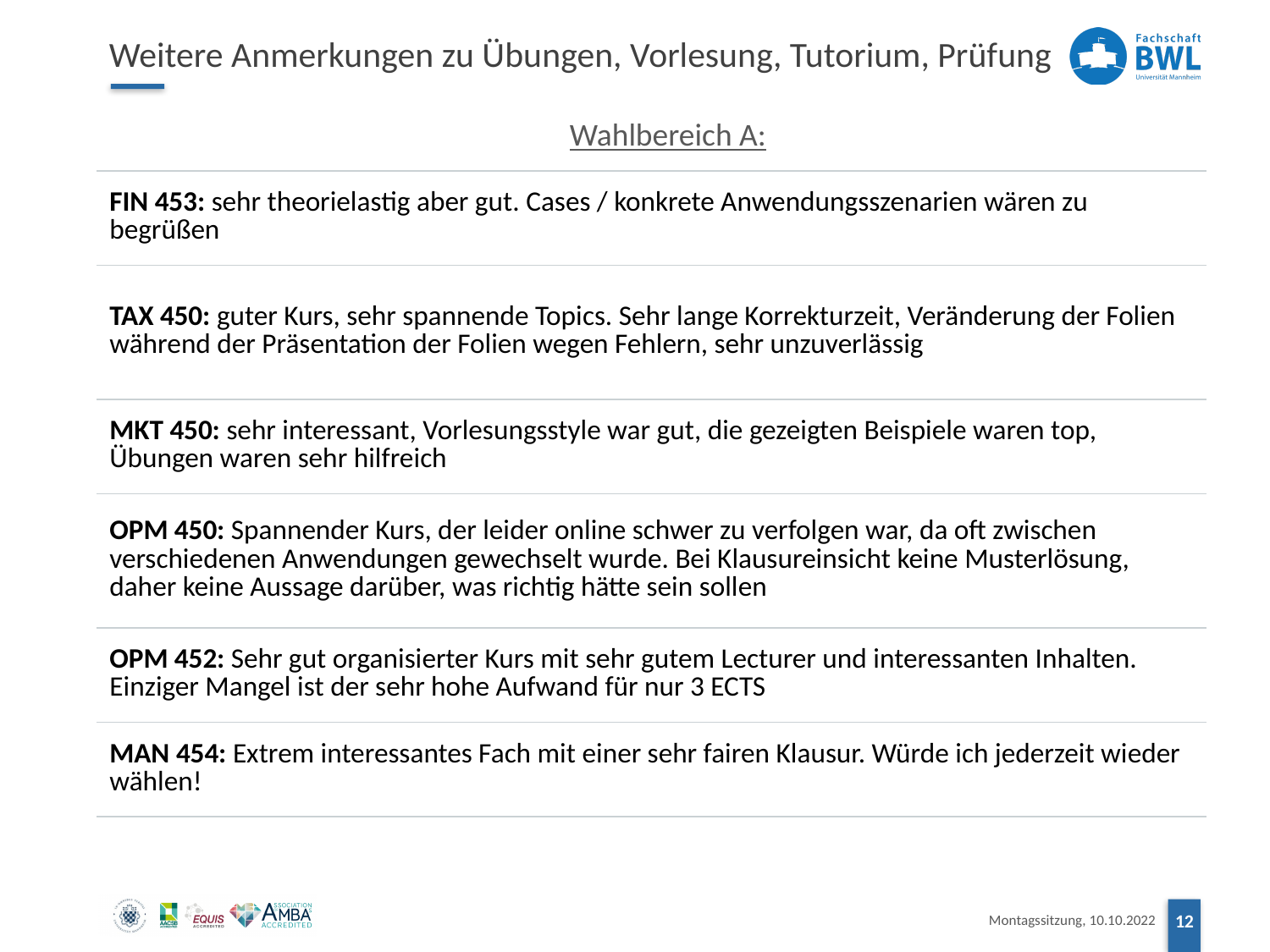

# Weitere Anmerkungen zu Übungen, Vorlesung, Tutorium, Prüfung
Wahlbereich A:

| FIN 453: sehr theorielastig aber gut. Cases / konkrete Anwendungsszenarien wären zu begrüßen |
| --- |
| TAX 450: guter Kurs, sehr spannende Topics. Sehr lange Korrekturzeit, Veränderung der Folien während der Präsentation der Folien wegen Fehlern, sehr unzuverlässig |
| MKT 450: sehr interessant, Vorlesungsstyle war gut, die gezeigten Beispiele waren top, Übungen waren sehr hilfreich |
| OPM 450: Spannender Kurs, der leider online schwer zu verfolgen war, da oft zwischen verschiedenen Anwendungen gewechselt wurde. Bei Klausureinsicht keine Musterlösung, daher keine Aussage darüber, was richtig hätte sein sollen |
| OPM 452: Sehr gut organisierter Kurs mit sehr gutem Lecturer und interessanten Inhalten. Einziger Mangel ist der sehr hohe Aufwand für nur 3 ECTS |
| MAN 454: Extrem interessantes Fach mit einer sehr fairen Klausur. Würde ich jederzeit wieder wählen! |